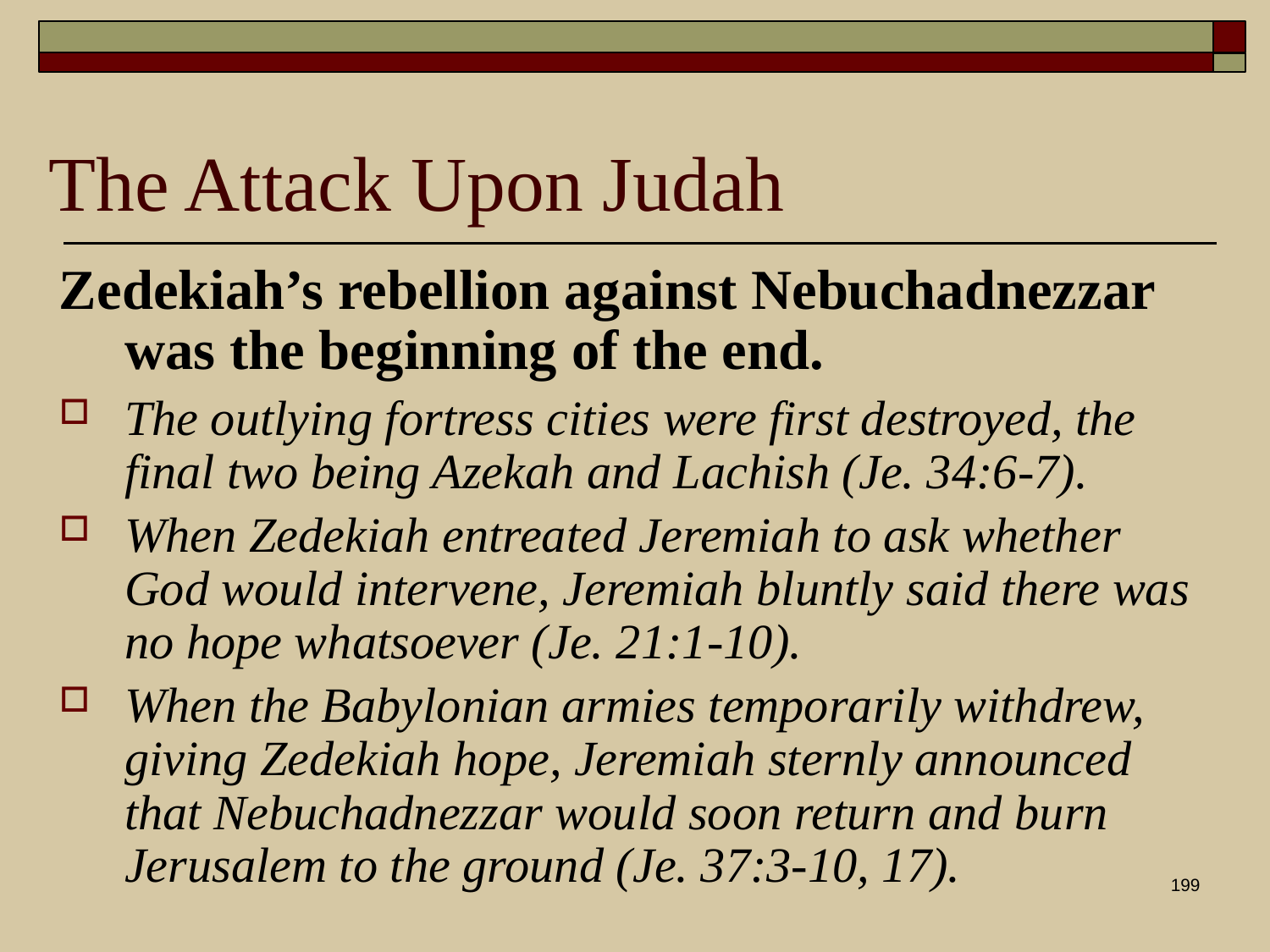

The Attack Upon Judah
Zedekiah’s rebellion against Nebuchadnezzar was the beginning of the end.
The outlying fortress cities were first destroyed, the final two being Azekah and Lachish (Je. 34:6-7).
When Zedekiah entreated Jeremiah to ask whether God would intervene, Jeremiah bluntly said there was no hope whatsoever (Je. 21:1-10).
When the Babylonian armies temporarily withdrew, giving Zedekiah hope, Jeremiah sternly announced that Nebuchadnezzar would soon return and burn Jerusalem to the ground (Je. 37:3-10, 17).
199